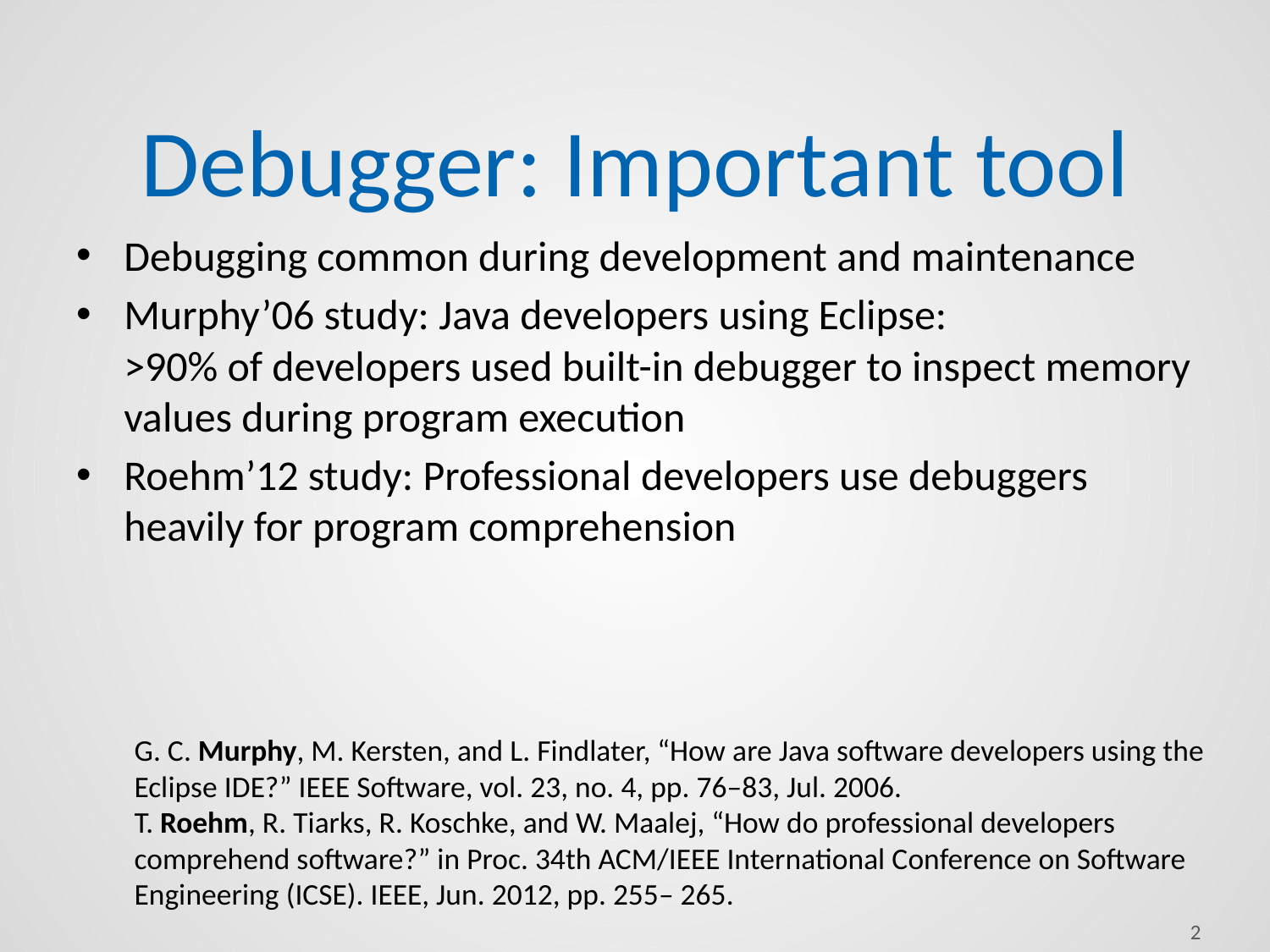

# Debugger: Important tool
Debugging common during development and maintenance
Murphy’06 study: Java developers using Eclipse:
>90% of developers used built-in debugger to inspect memory values during program execution
Roehm’12 study: Professional developers use debuggers heavily for program comprehension
G. C. Murphy, M. Kersten, and L. Findlater, “How are Java software developers using the Eclipse IDE?” IEEE Software, vol. 23, no. 4, pp. 76–83, Jul. 2006.
T. Roehm, R. Tiarks, R. Koschke, and W. Maalej, “How do professional developers comprehend software?” in Proc. 34th ACM/IEEE International Conference on Software Engineering (ICSE). IEEE, Jun. 2012, pp. 255– 265.
2